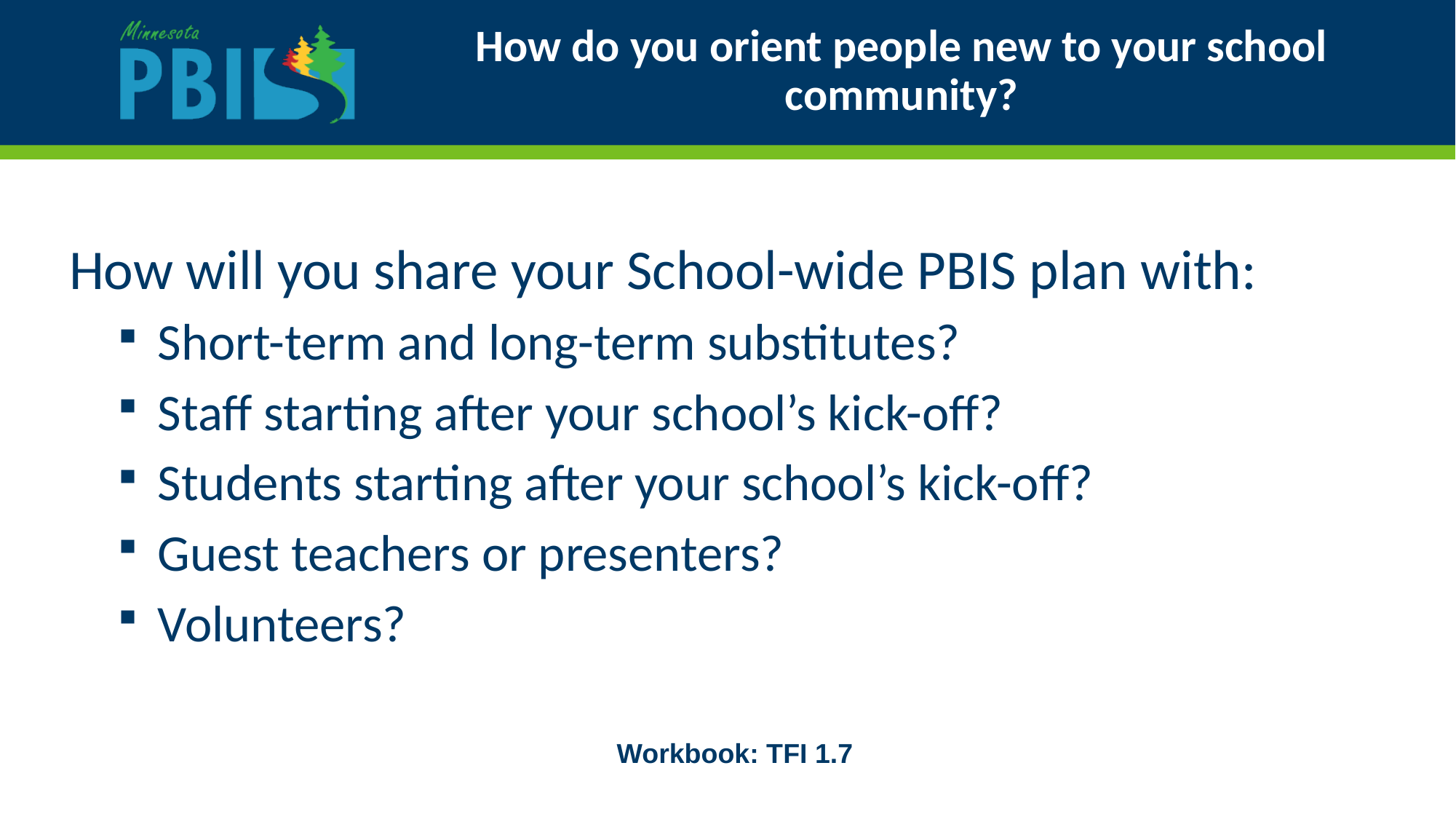

# How do you orient people new to your school community?
How will you share your School-wide PBIS plan with:
Short-term and long-term substitutes?
Staff starting after your school’s kick-off?
Students starting after your school’s kick-off?
Guest teachers or presenters?
Volunteers?

Workbook: TFI 1.7